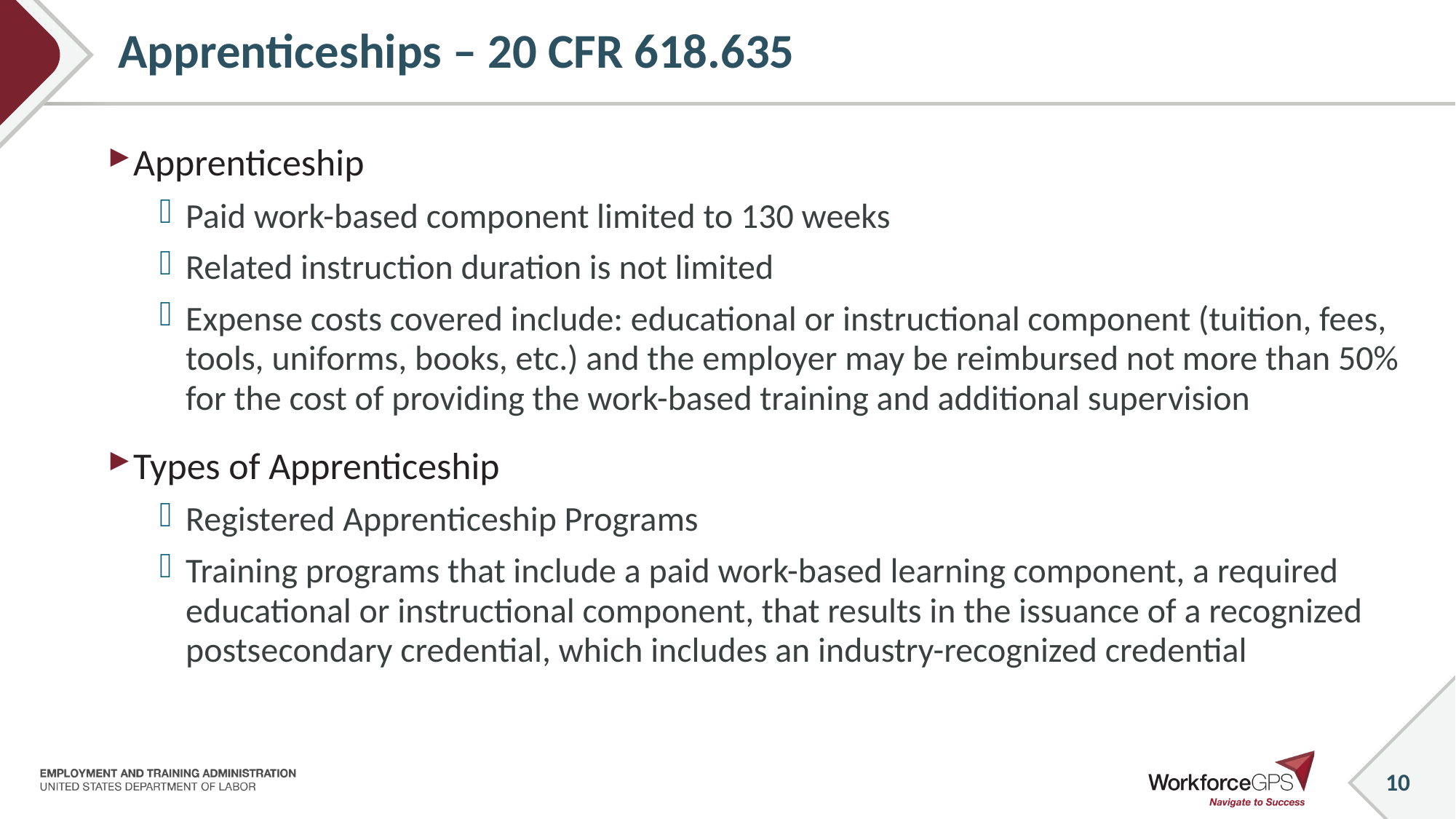

10
# Apprenticeships – 20 CFR 618.635
Apprenticeship
Paid work-based component limited to 130 weeks
Related instruction duration is not limited
Expense costs covered include: educational or instructional component (tuition, fees, tools, uniforms, books, etc.) and the employer may be reimbursed not more than 50% for the cost of providing the work-based training and additional supervision
Types of Apprenticeship
Registered Apprenticeship Programs
Training programs that include a paid work-based learning component, a required educational or instructional component, that results in the issuance of a recognized postsecondary credential, which includes an industry-recognized credential